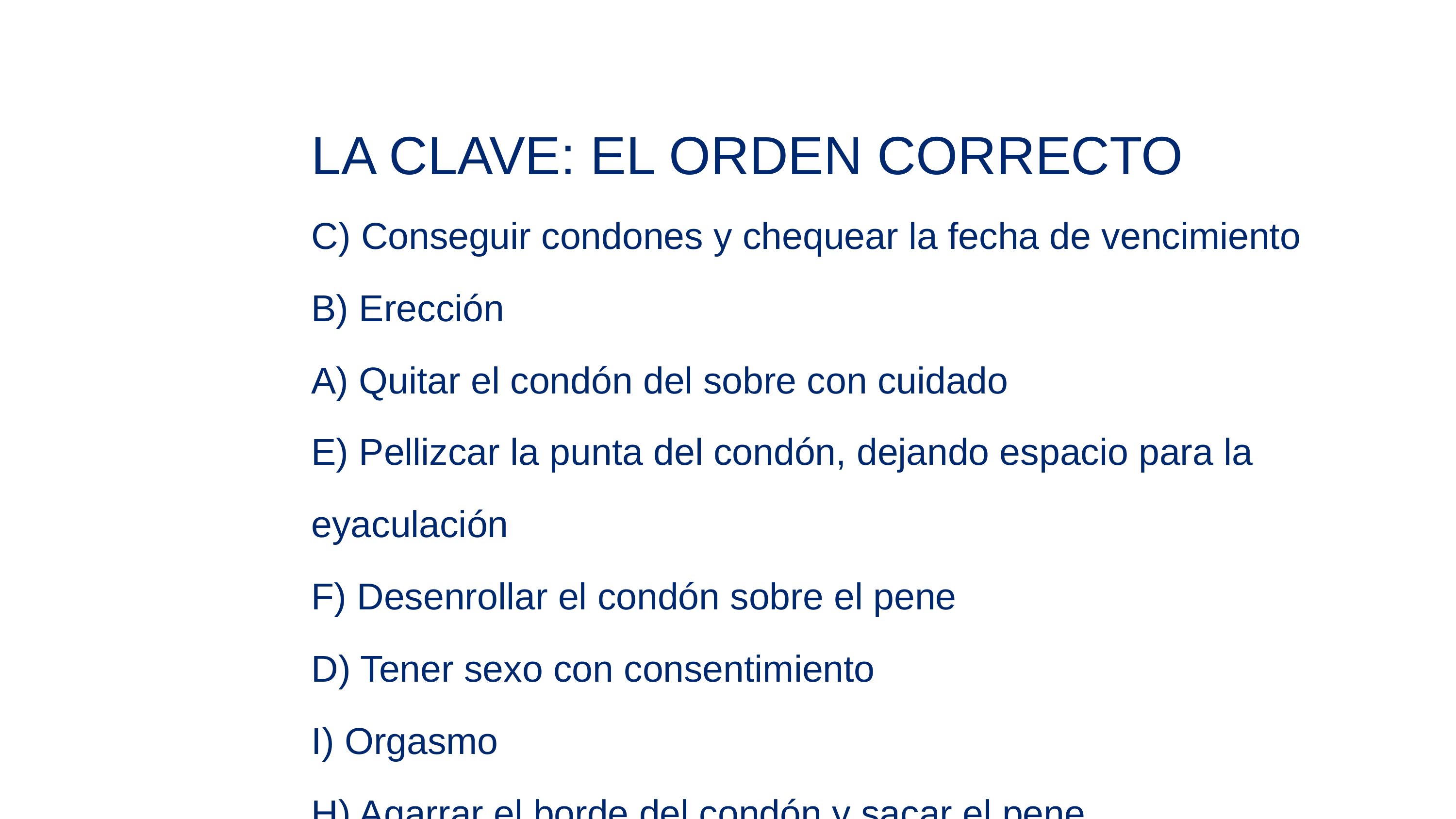

LA CLAVE: EL ORDEN CORRECTO
C) Conseguir condones y chequear la fecha de vencimiento
B) Erección
A) Quitar el condón del sobre con cuidado
E) Pellizcar la punta del condón, dejando espacio para la
eyaculación
F) Desenrollar el condón sobre el pene
D) Tener sexo con consentimiento
I) Orgasmo
H) Agarrar el borde del condón y sacar el pene
G) Quitarse el condón y desecharlo